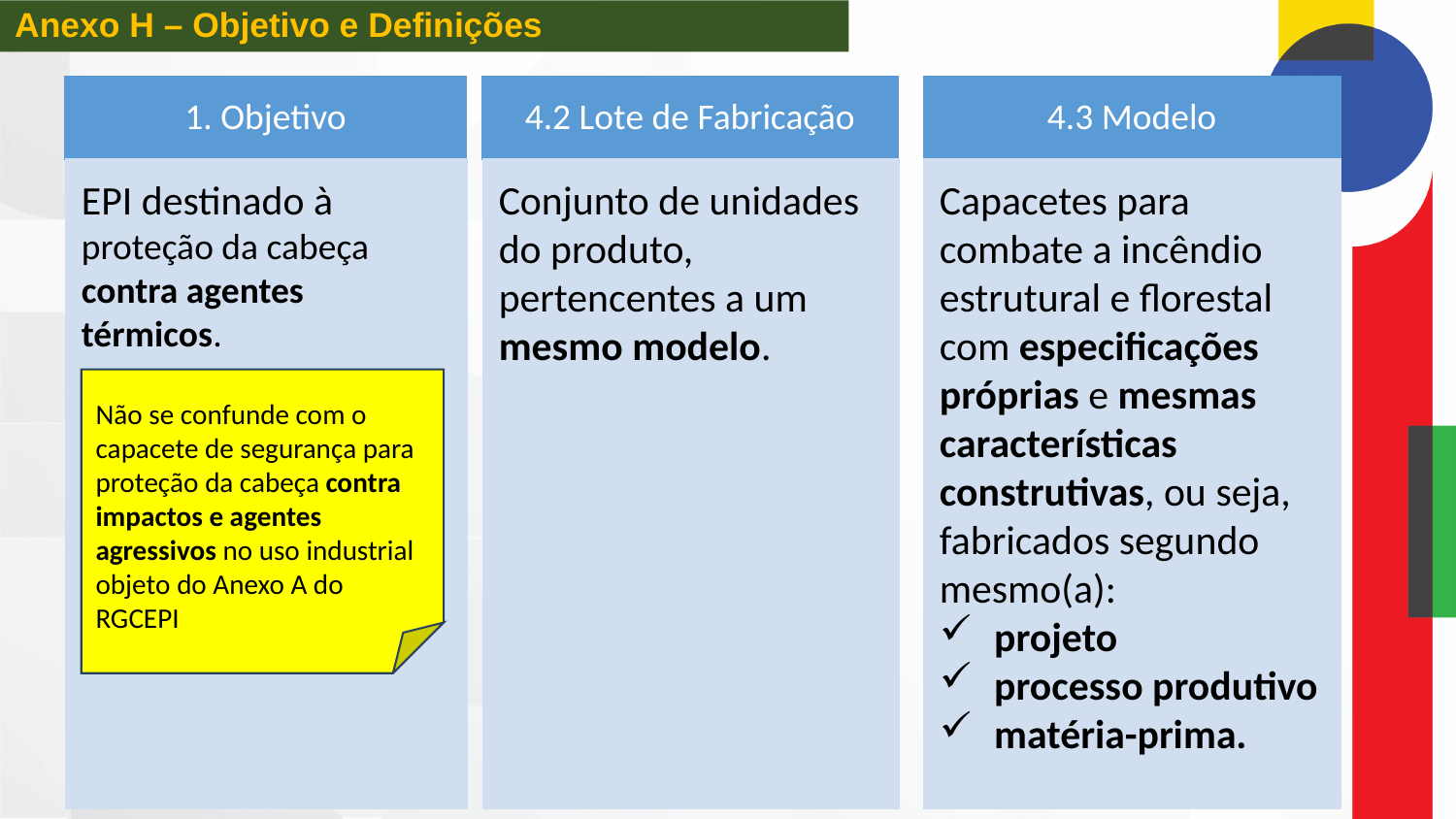

Anexo H – Objetivo e Definições
1. Objetivo
4.2 Lote de Fabricação
4.3 Modelo
EPI destinado à proteção da cabeça contra agentes térmicos.

Conjunto de unidades do produto, pertencentes a um mesmo modelo.

Capacetes para combate a incêndio estrutural e florestal com especificações próprias e mesmas características construtivas, ou seja, fabricados segundo mesmo(a):
projeto
processo produtivo
matéria-prima.

Não se confunde com o capacete de segurança para proteção da cabeça contra impactos e agentes agressivos no uso industrial objeto do Anexo A do RGCEPI